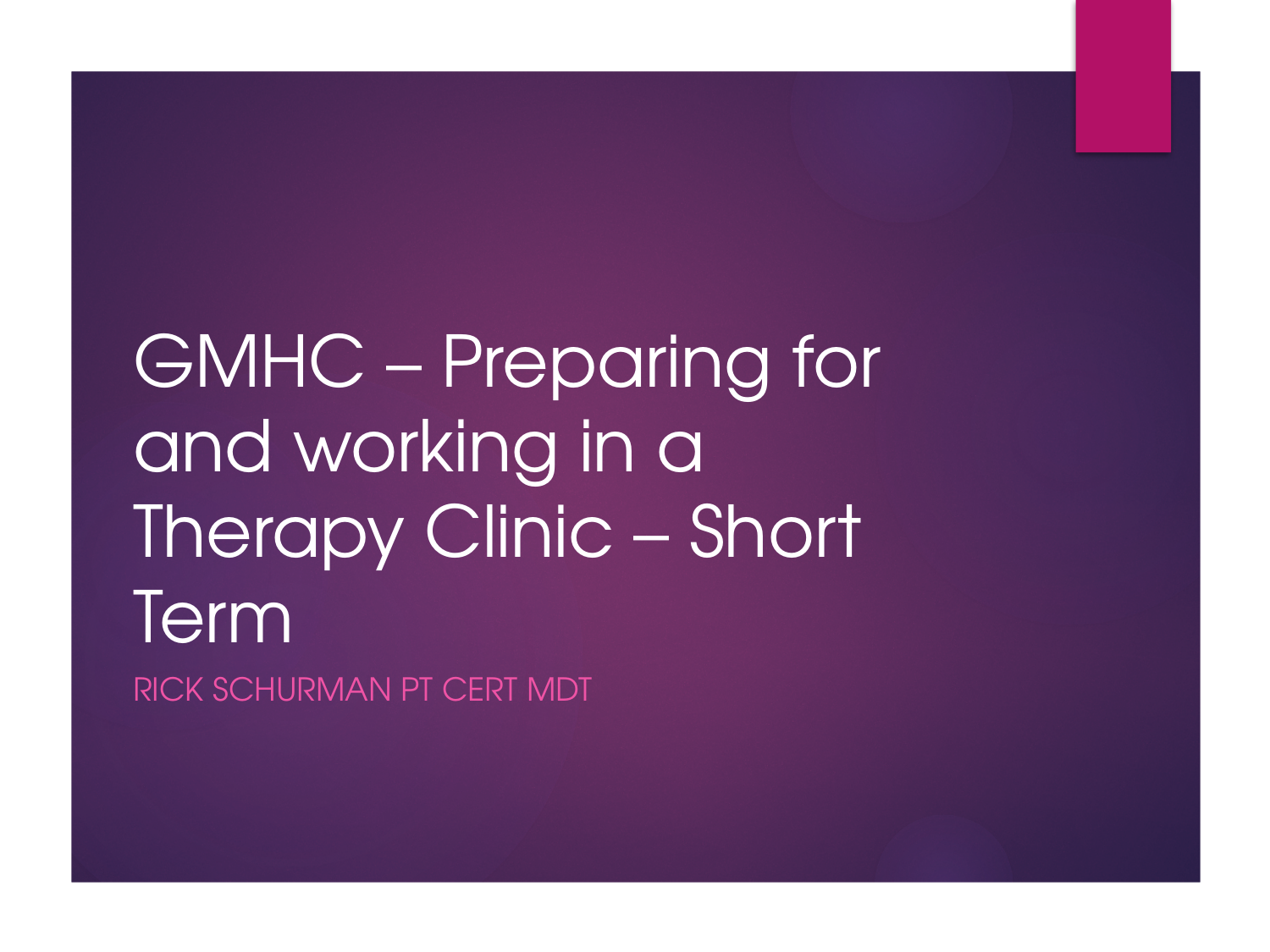

# GMHC – Preparing for and working in a Therapy Clinic – Short Term
Rick Schurman PT Cert MDT